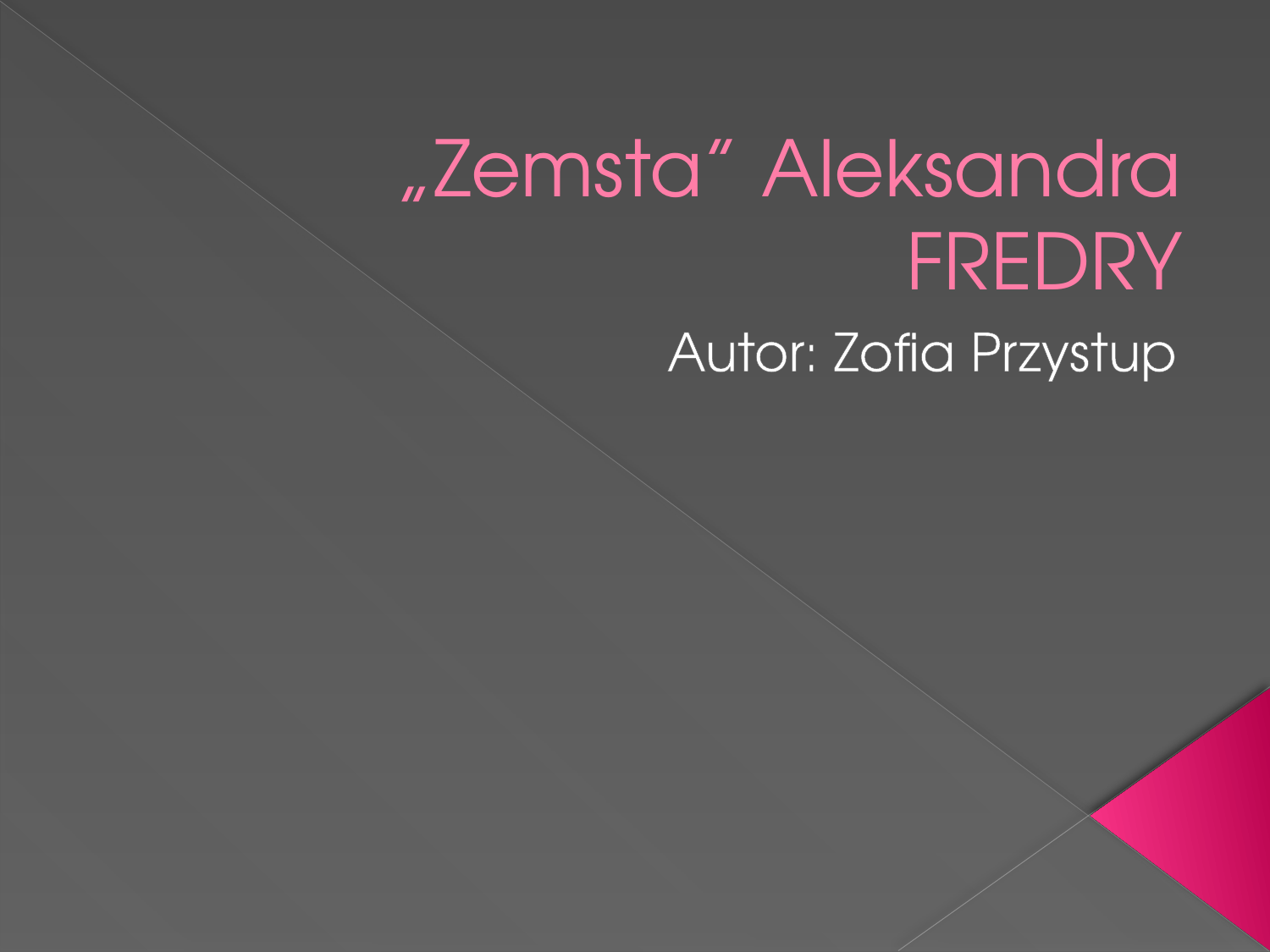

# „Zemsta” Aleksandra FREDRY
Autor: Zofia Przystup